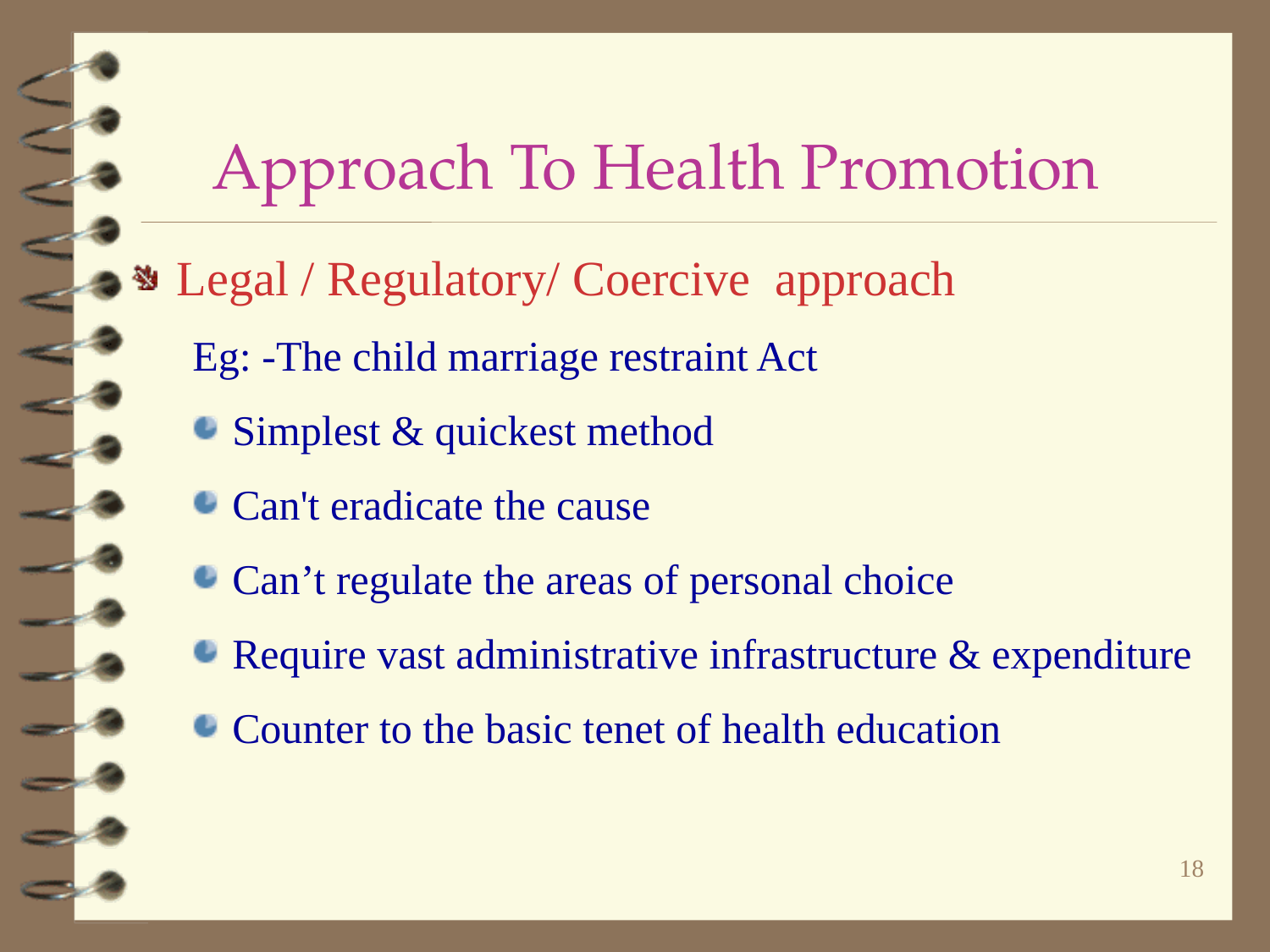

# Approach To Health Promotion
Legal / Regulatory/ Coercive  approach
Eg: -The child marriage restraint Act
Simplest & quickest method
Can't eradicate the cause
Can’t regulate the areas of personal choice
Require vast administrative infrastructure & expenditure
Counter to the basic tenet of health education

18